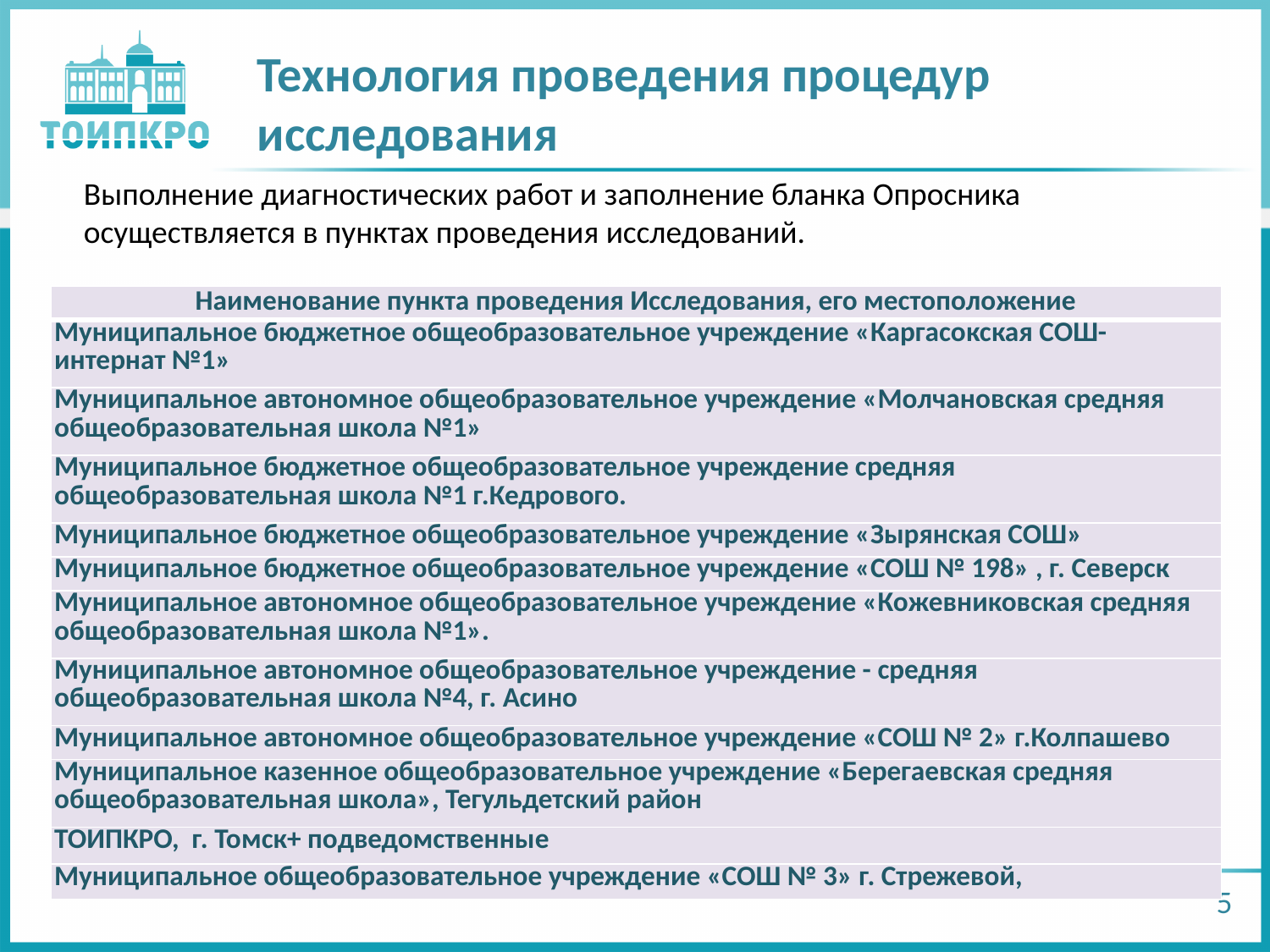

Технология проведения процедур исследования
Выполнение диагностических работ и заполнение бланка Опросника осуществляется в пунктах проведения исследований.
| Наименование пункта проведения Исследования, его местоположение |
| --- |
| Муниципальное бюджетное общеобразовательное учреждение «Каргасокская СОШ-интернат №1» |
| Муниципальное автономное общеобразовательное учреждение «Молчановская средняя общеобразовательная школа №1» |
| Муниципальное бюджетное общеобразовательное учреждение средняя общеобразовательная школа №1 г.Кедрового. |
| Муниципальное бюджетное общеобразовательное учреждение «Зырянская СОШ» |
| Муниципальное бюджетное общеобразовательное учреждение «СОШ № 198» , г. Северск |
| Муниципальное автономное общеобразовательное учреждение «Кожевниковская средняя общеобразовательная школа №1». |
| Муниципальное автономное общеобразовательное учреждение - средняя общеобразовательная школа №4, г. Асино |
| Муниципальное автономное общеобразовательное учреждение «СОШ № 2» г.Колпашево |
| Муниципальное казенное общеобразовательное учреждение «Берегаевская средняя общеобразовательная школа», Тегульдетский район |
| ТОИПКРО, г. Томск+ подведомственные |
| Муниципальное общеобразовательное учреждение «СОШ № 3» г. Стрежевой, |
5